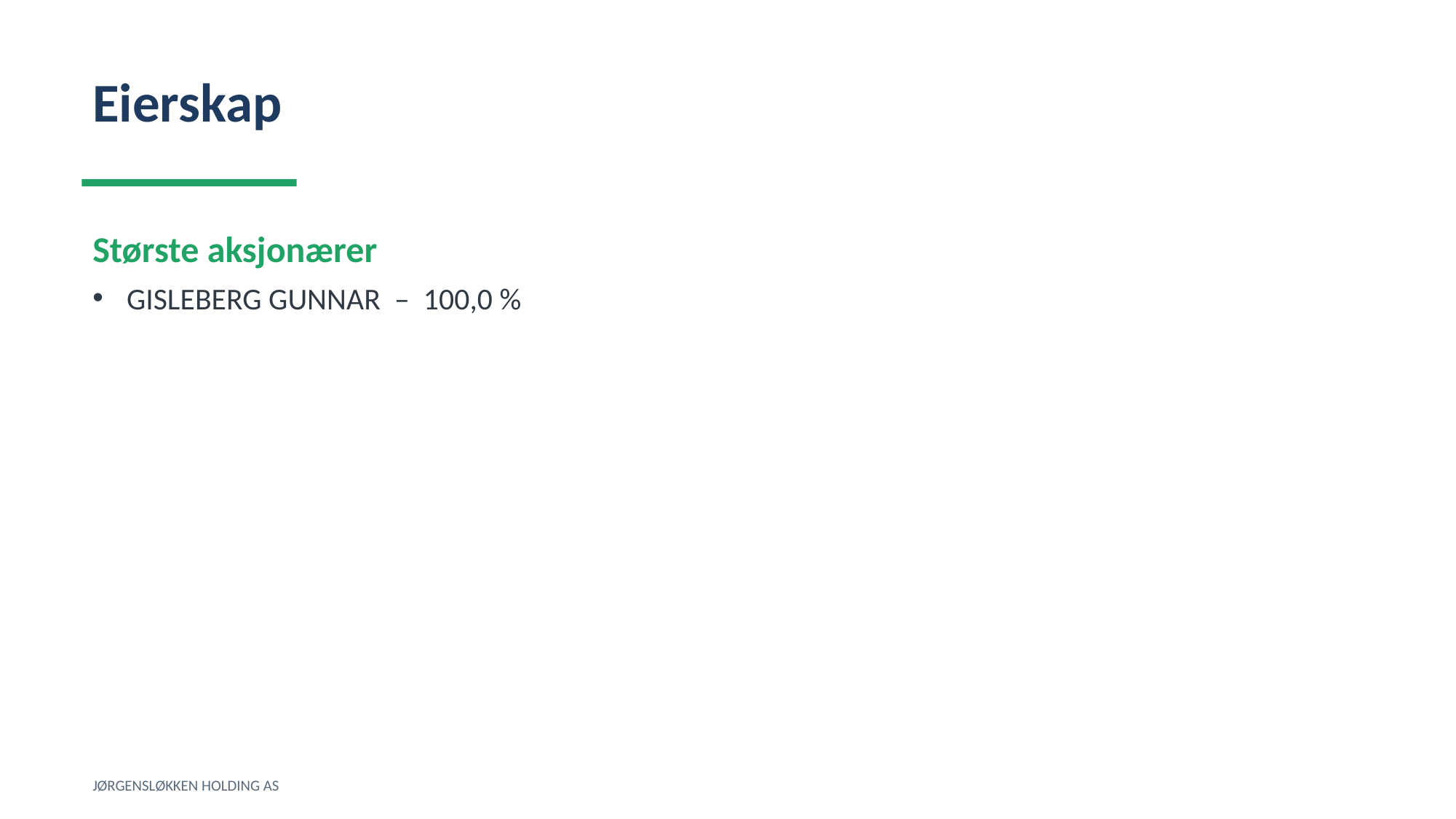

Eierskap

Største aksjonærer
GISLEBERG GUNNAR  –  100,0 %
JØRGENSLØKKEN HOLDING AS